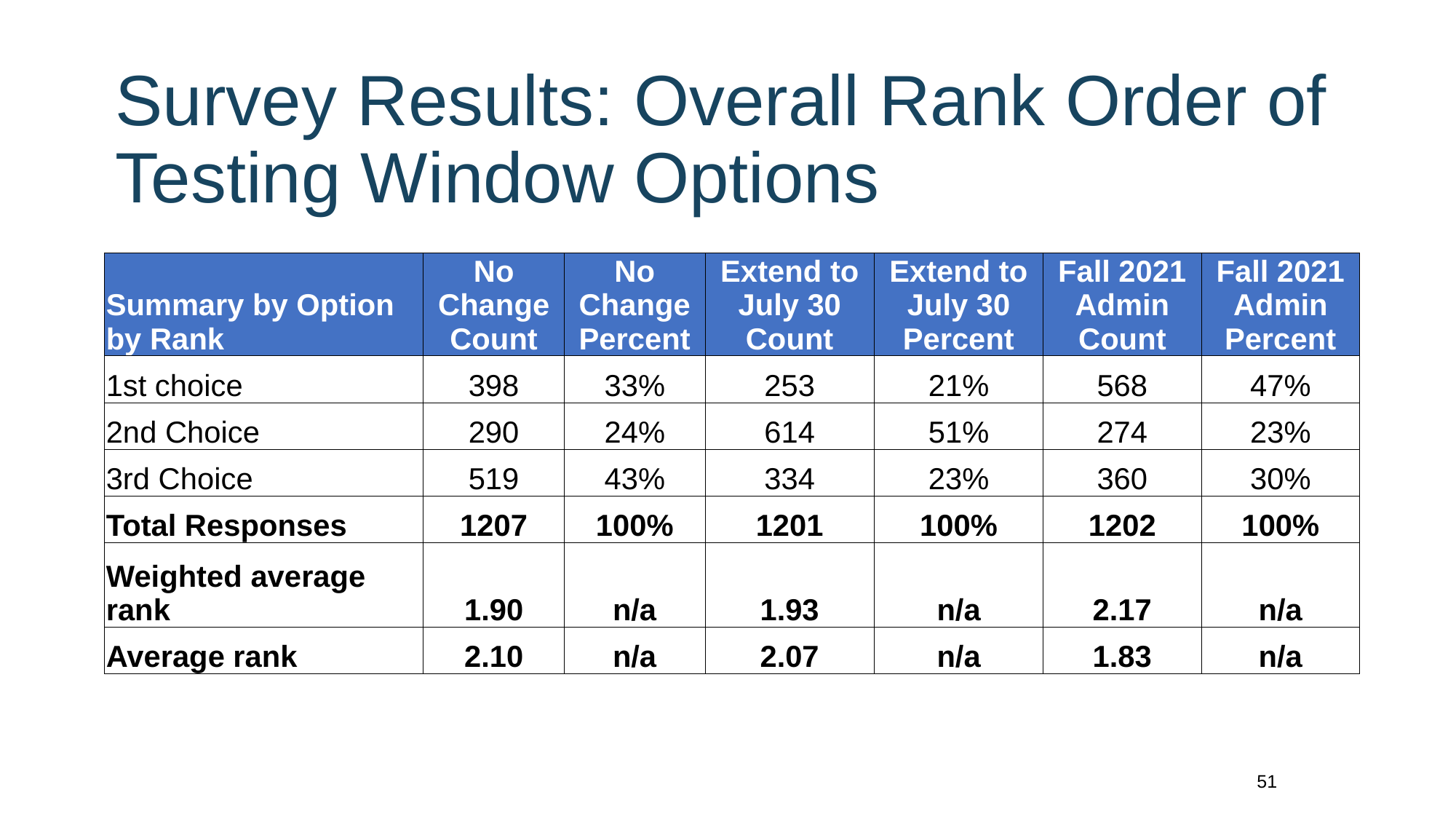

# Survey Results: Overall Rank Order of Testing Window Options
| Summary by Option by Rank | No Change Count | No Change Percent | Extend to July 30 Count | Extend to July 30 Percent | Fall 2021 Admin Count | Fall 2021 Admin Percent |
| --- | --- | --- | --- | --- | --- | --- |
| 1st choice | 398 | 33% | 253 | 21% | 568 | 47% |
| 2nd Choice | 290 | 24% | 614 | 51% | 274 | 23% |
| 3rd Choice | 519 | 43% | 334 | 23% | 360 | 30% |
| Total Responses | 1207 | 100% | 1201 | 100% | 1202 | 100% |
| Weighted average rank | 1.90 | n/a | 1.93 | n/a | 2.17 | n/a |
| Average rank | 2.10 | n/a | 2.07 | n/a | 1.83 | n/a |
51